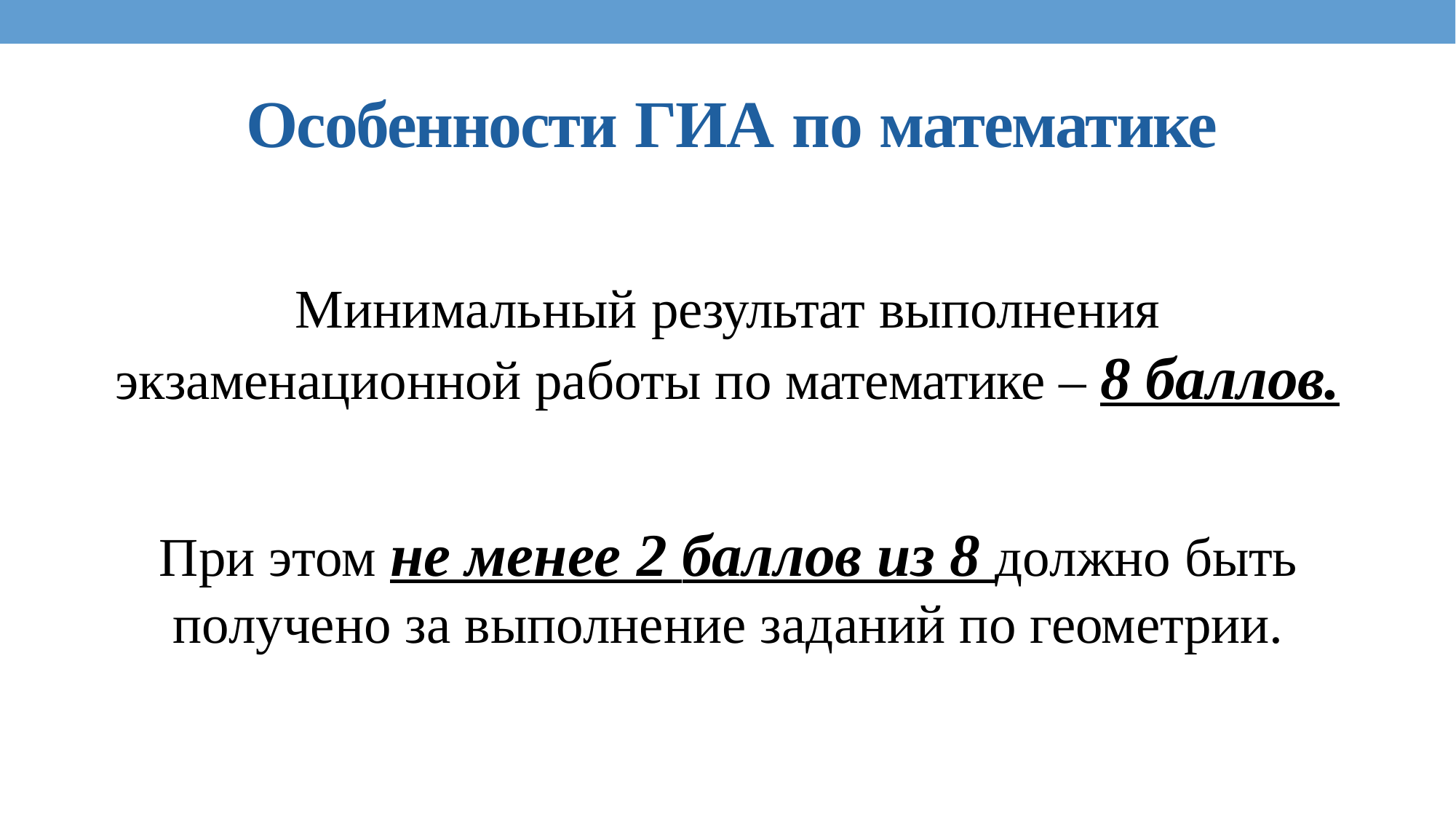

# Особенности ГИА по математике
Минимальный результат выполнения
экзаменационной работы по математике – 8 баллов.

При этом не менее 2 баллов из 8 должно быть получено за выполнение заданий по геометрии.